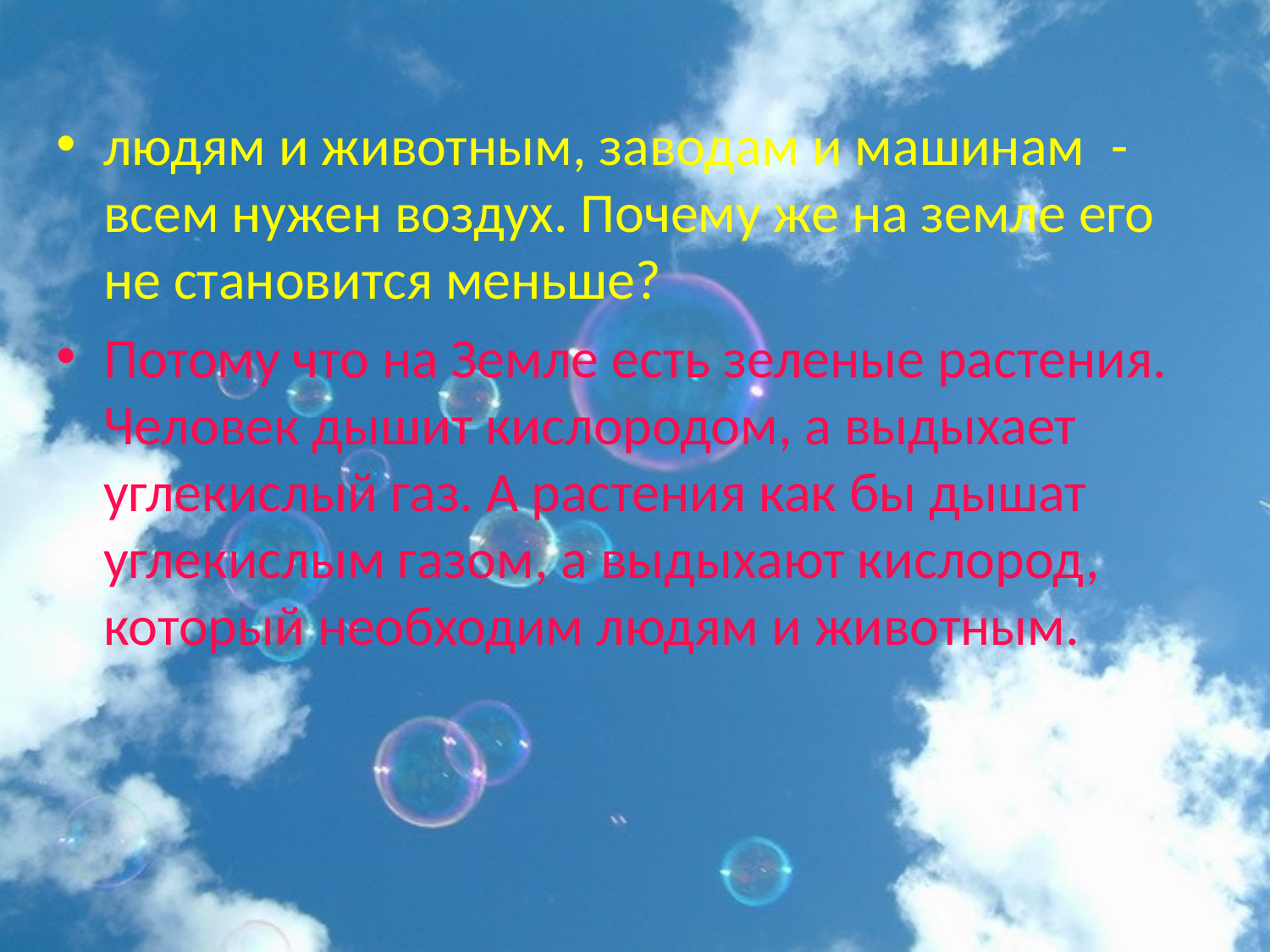

людям и животным, заводам и машинам  - всем нужен воздух. Почему же на земле его не становится меньше?
Потому что на Земле есть зеленые растения. Человек дышит кислородом, а выдыхает углекислый газ. А растения как бы дышат углекислым газом, а выдыхают кислород, который необходим людям и животным.